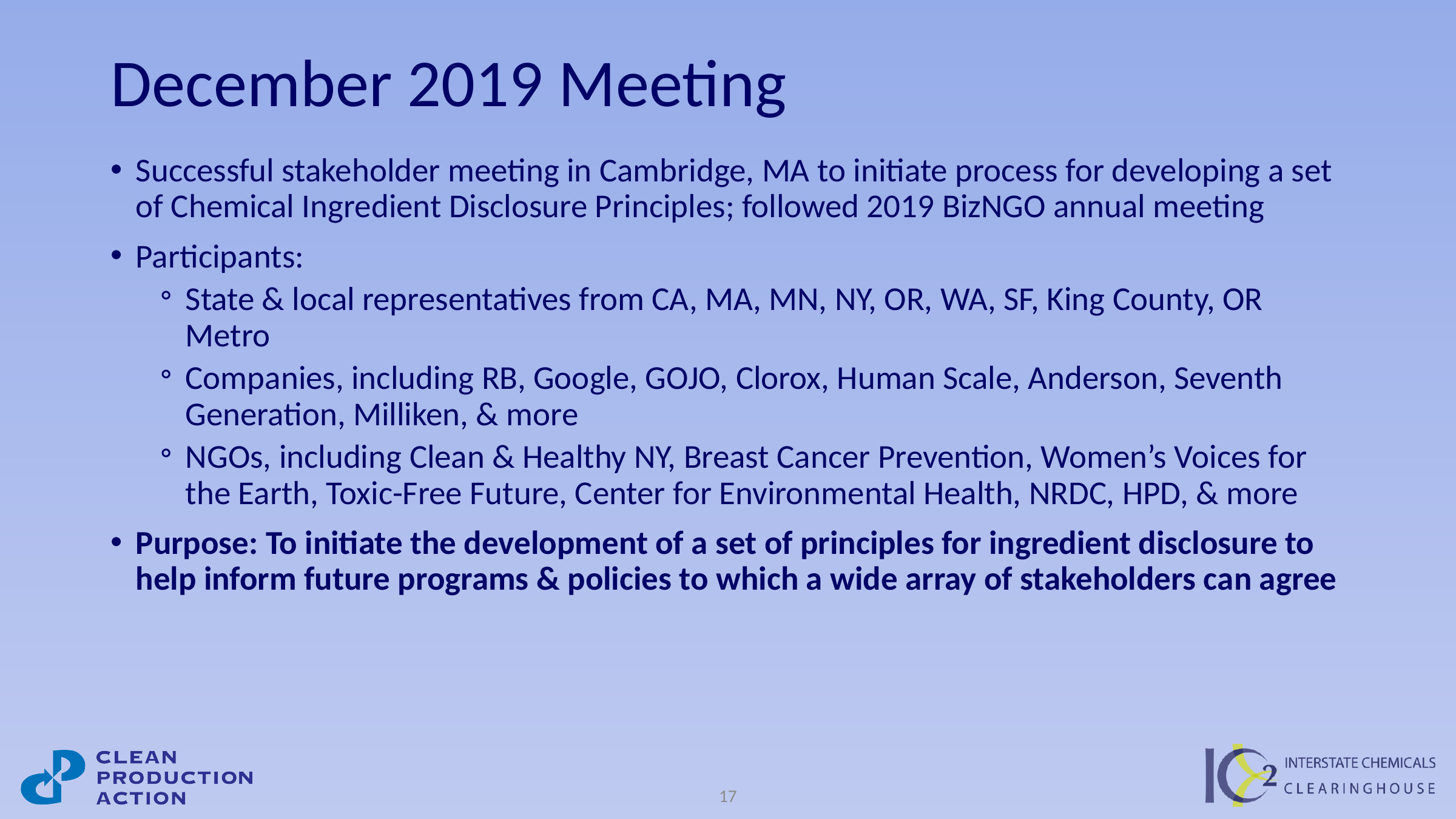

# December 2019 Meeting
Successful stakeholder meeting in Cambridge, MA to initiate process for developing a set of Chemical Ingredient Disclosure Principles; followed 2019 BizNGO annual meeting
Participants:
State & local representatives from CA, MA, MN, NY, OR, WA, SF, King County, OR Metro
Companies, including RB, Google, GOJO, Clorox, Human Scale, Anderson, Seventh Generation, Milliken, & more
NGOs, including Clean & Healthy NY, Breast Cancer Prevention, Women’s Voices for the Earth, Toxic-Free Future, Center for Environmental Health, NRDC, HPD, & more
Purpose: To initiate the development of a set of principles for ingredient disclosure to help inform future programs & policies to which a wide array of stakeholders can agree

17